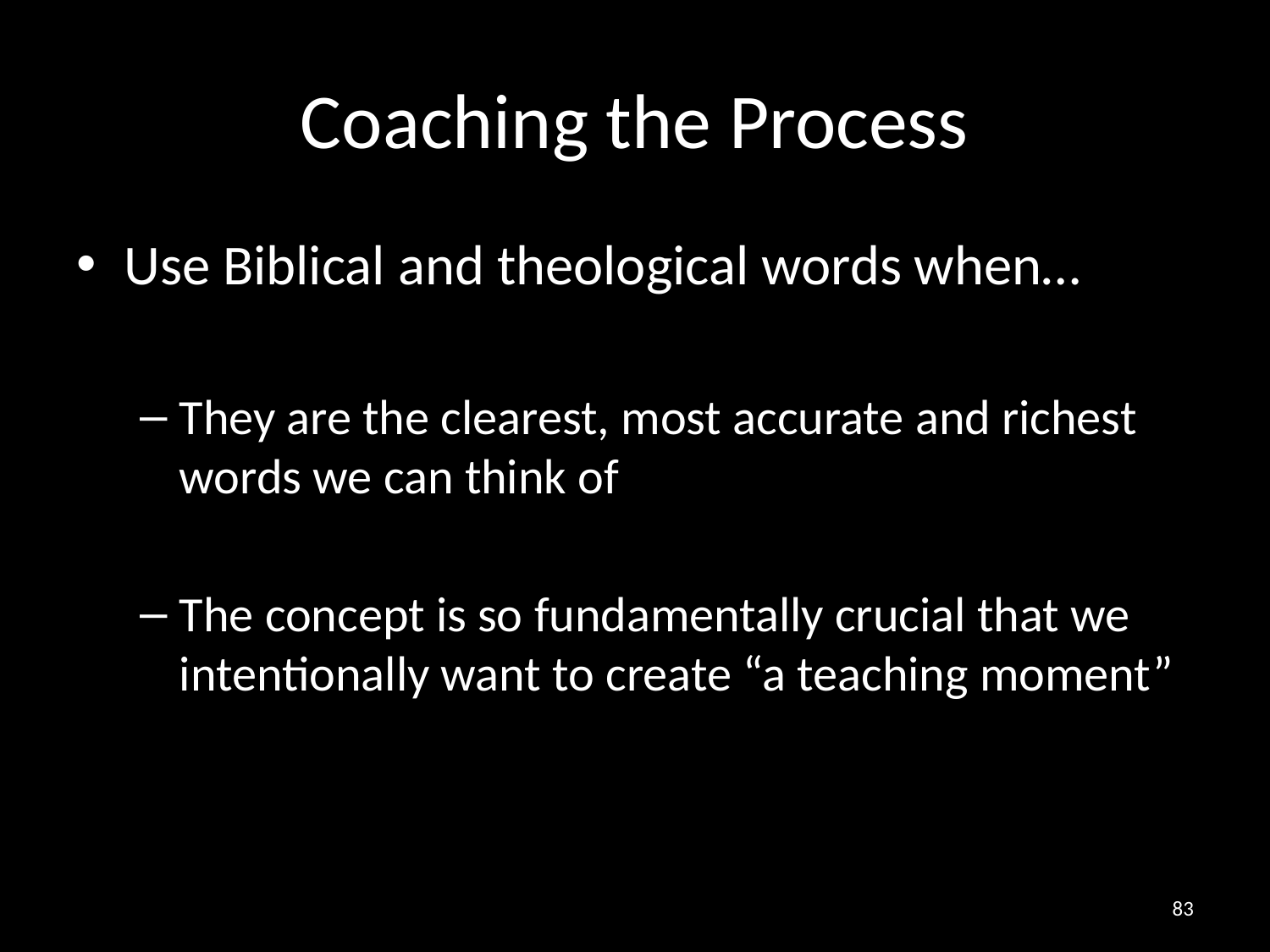

# Coaching the Process
Use Biblical and theological words when…

They are the clearest, most accurate and richest words we can think of

The concept is so fundamentally crucial that we intentionally want to create “a teaching moment”
83